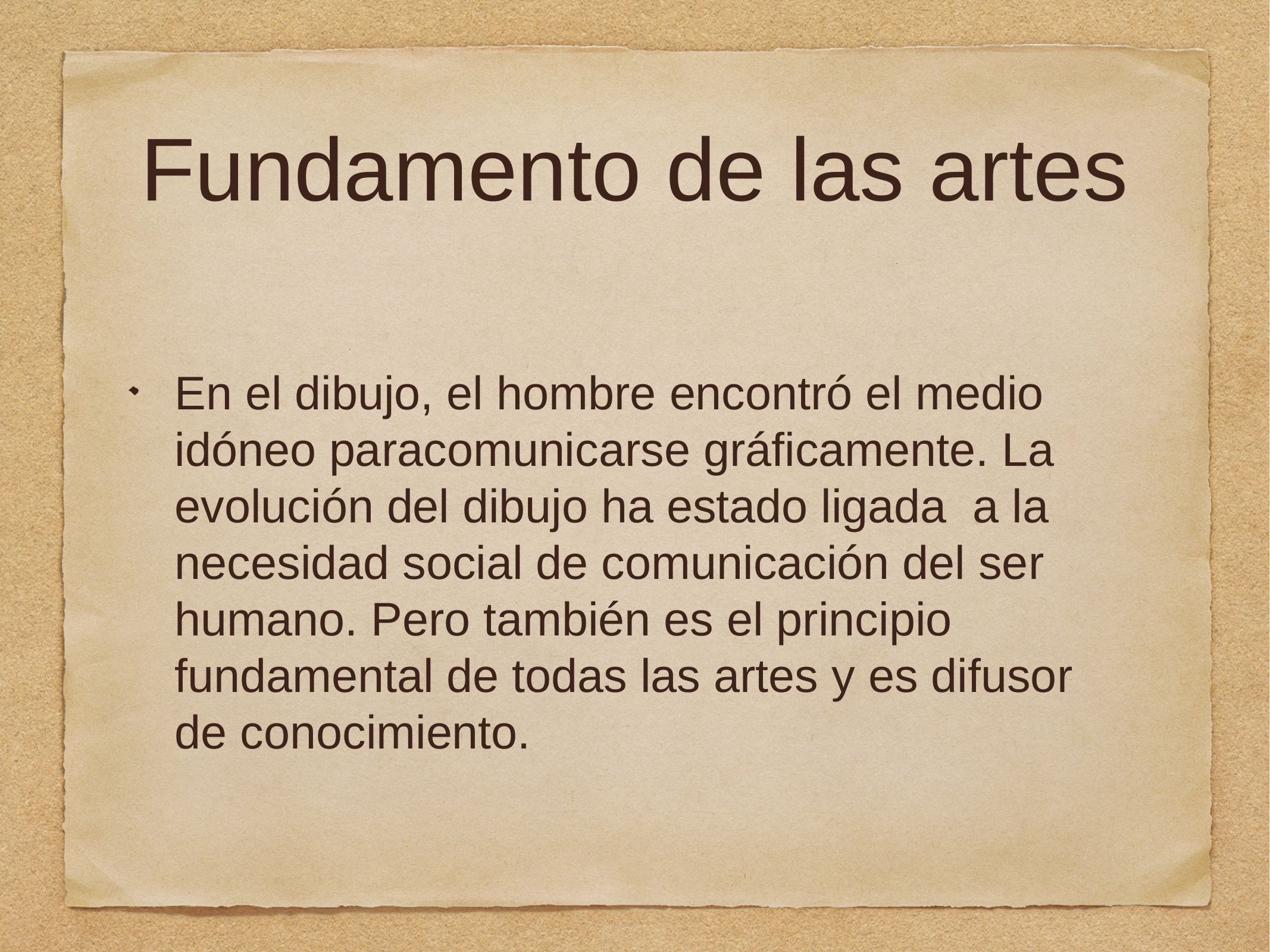

# Fundamento de las artes
En el dibujo, el hombre encontró el medio idóneo paracomunicarse gráficamente. La evolución del dibujo ha estado ligada  a la necesidad social de comunicación del ser humano. Pero también es el principio fundamental de todas las artes y es difusor  de conocimiento.